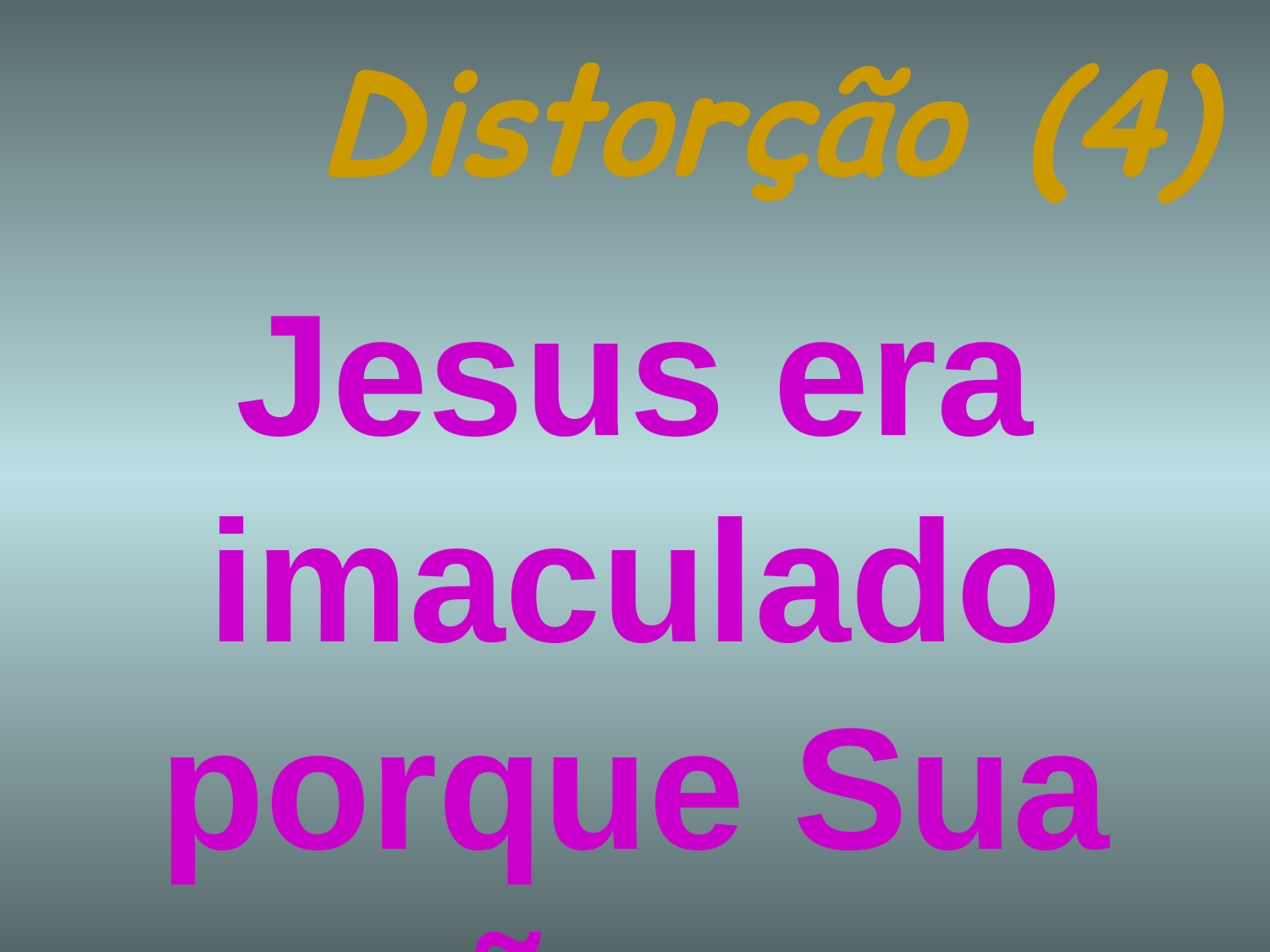

# Distorção (4)
Jesus era imaculado porque Sua mãe era imaculada